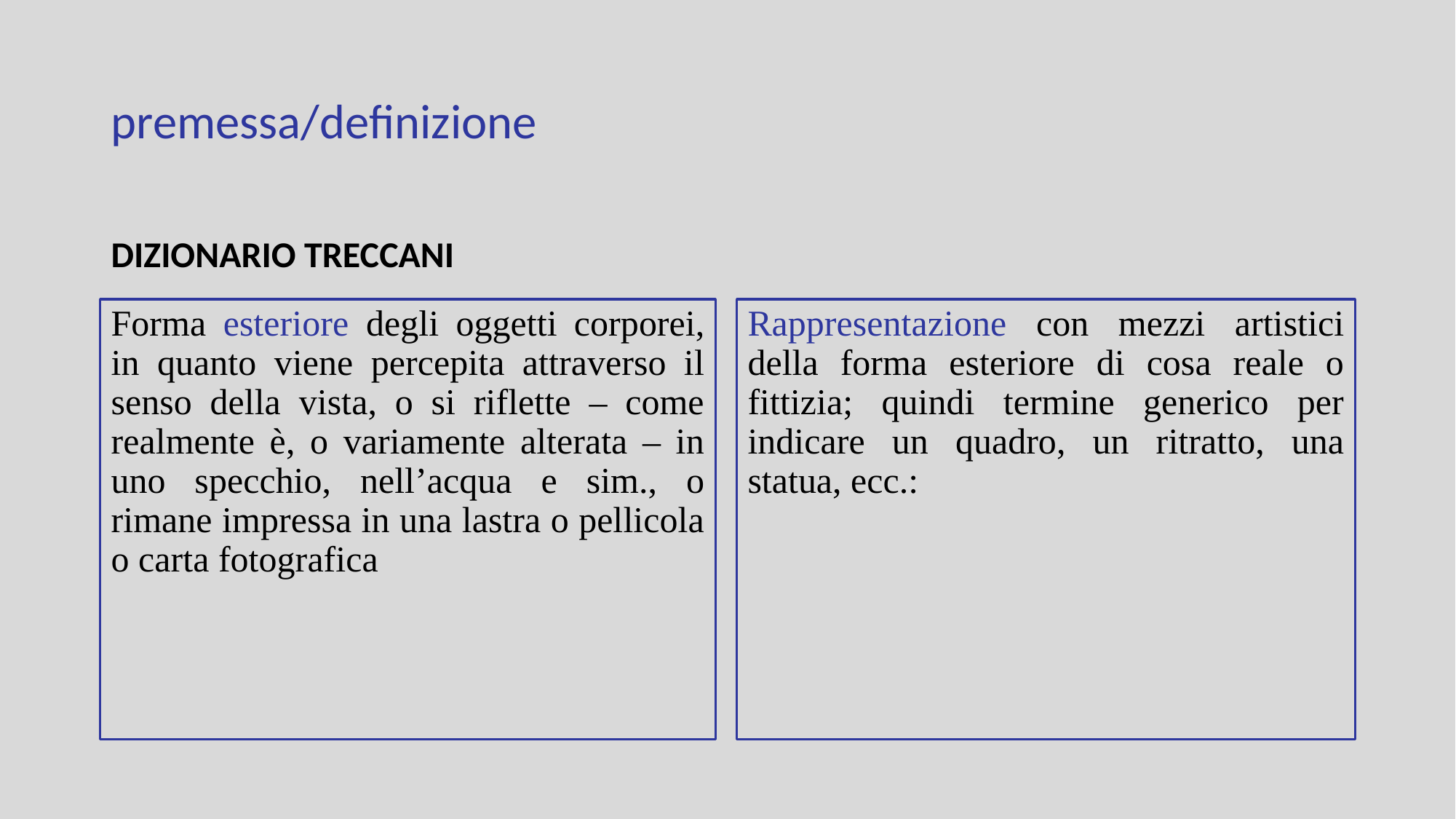

# premessa/definizione
DIZIONARIO TRECCANI
Forma esteriore degli oggetti corporei, in quanto viene percepita attraverso il senso della vista, o si riflette – come realmente è, o variamente alterata – in uno specchio, nell’acqua e sim., o rimane impressa in una lastra o pellicola o carta fotografica

Rappresentazione con mezzi artistici della forma esteriore di cosa reale o fittizia; quindi termine generico per indicare un quadro, un ritratto, una statua, ecc.: